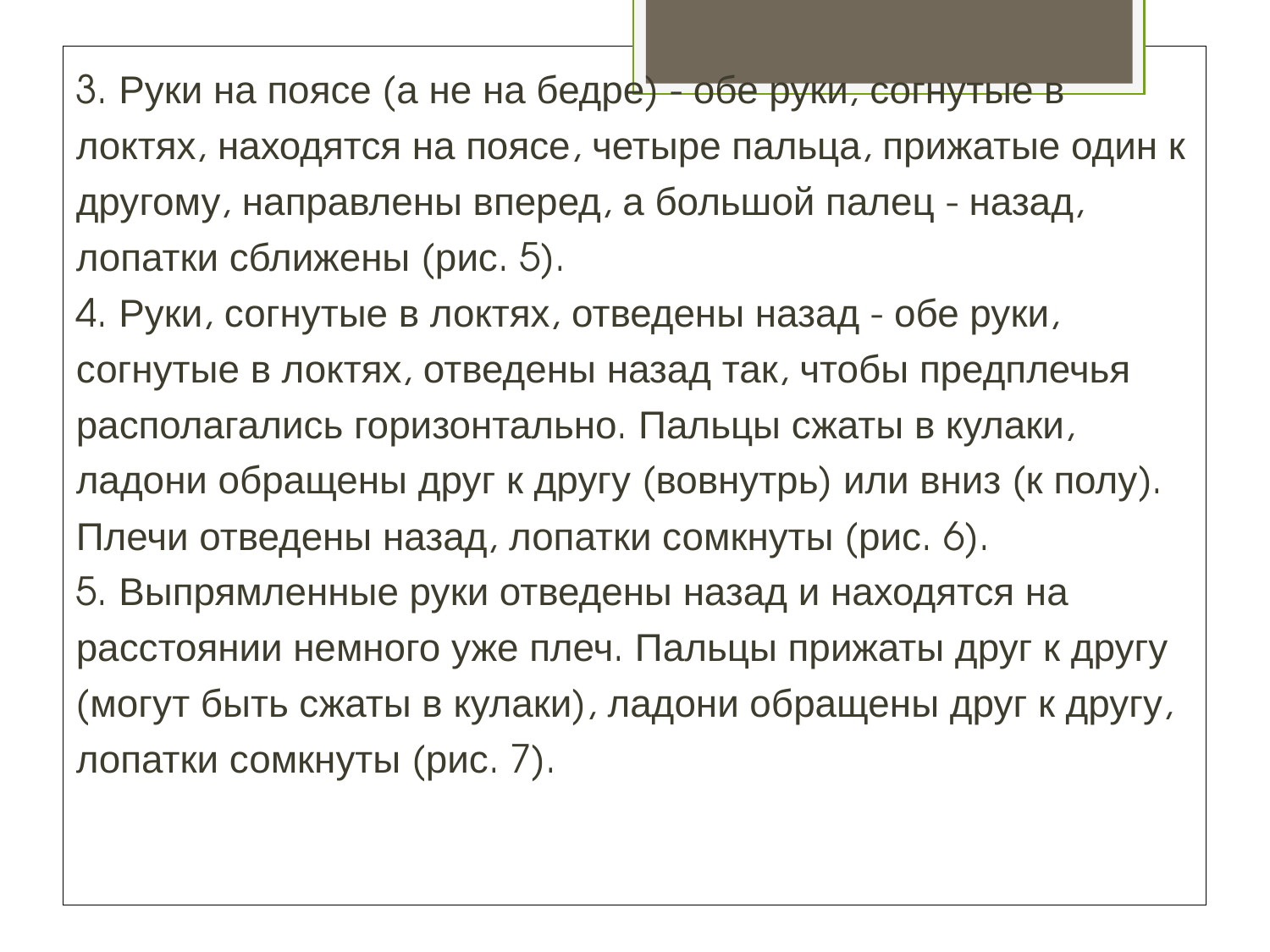

3. Руки на поясе (а не на бедре) - обе руки, согнутые в локтях, находятся на поясе, четыре пальца, прижатые один к другому, направлены вперед, а большой палец - назад, лопатки сближены (рис. 5).
4. Руки, согнутые в локтях, отведены назад - обе руки, согнутые в локтях, отведены назад так, чтобы предплечья рас­полагались горизонтально. Пальцы сжаты в кулаки, ладони обращены друг к другу (вовнутрь) или вниз (к полу). Плечи отведены назад, лопатки сомкнуты (рис. 6).
5. Выпрямленные руки отведены назад и находятся на расстоянии немного уже плеч. Пальцы прижаты друг к другу (могут быть сжаты в кулаки), ладони обращены друг к другу, лопатки сомкнуты (рис. 7).